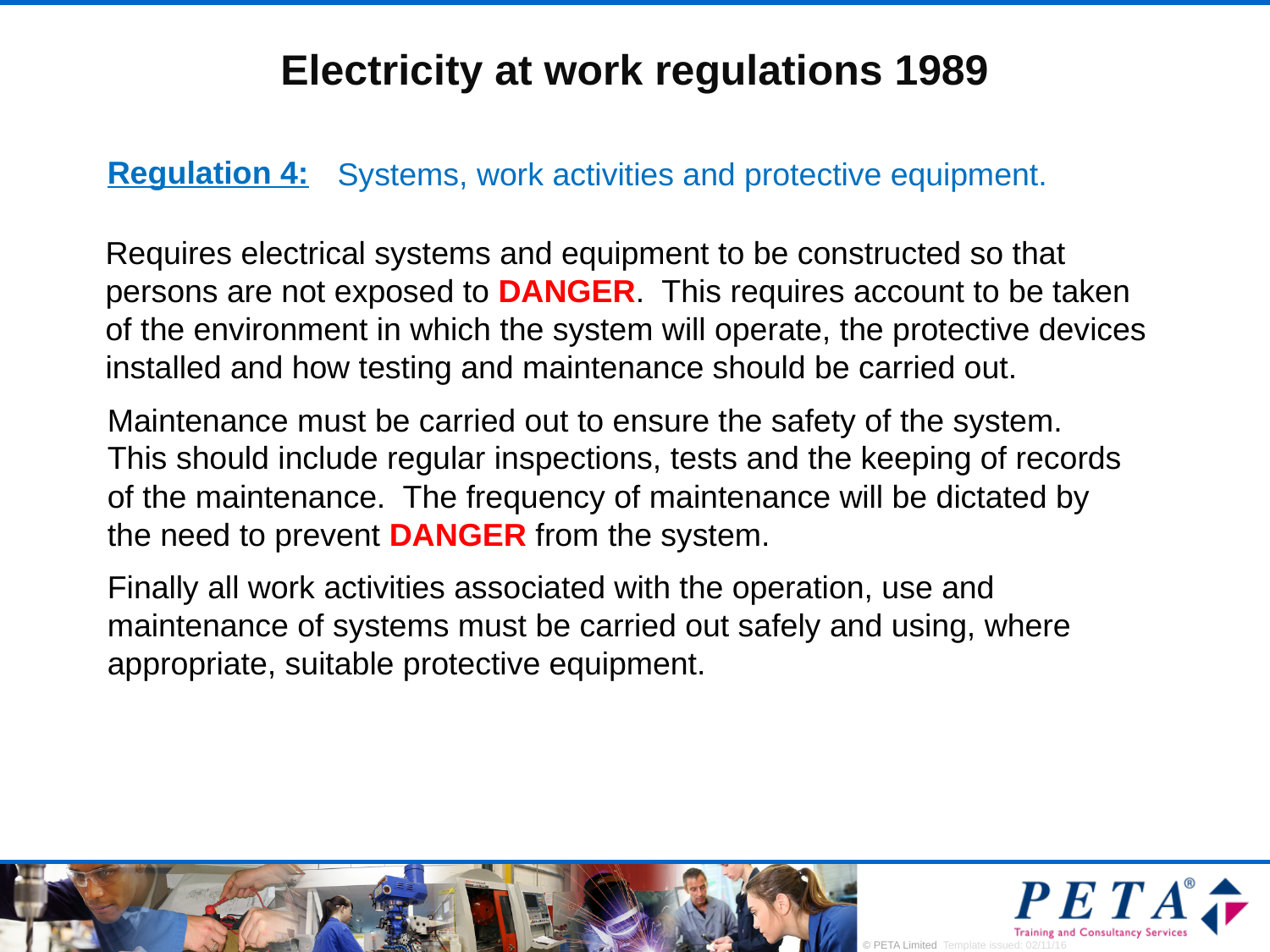

# Electricity at work regulations 1989
Regulation 4:
Systems, work activities and protective equipment.
Requires electrical systems and equipment to be constructed so that persons are not exposed to DANGER.  This requires account to be taken of the environment in which the system will operate, the protective devices installed and how testing and maintenance should be carried out.
Maintenance must be carried out to ensure the safety of the system.  This should include regular inspections, tests and the keeping of records of the maintenance.  The frequency of maintenance will be dictated by the need to prevent DANGER from the system.
Finally all work activities associated with the operation, use and maintenance of systems must be carried out safely and using, where appropriate, suitable protective equipment.